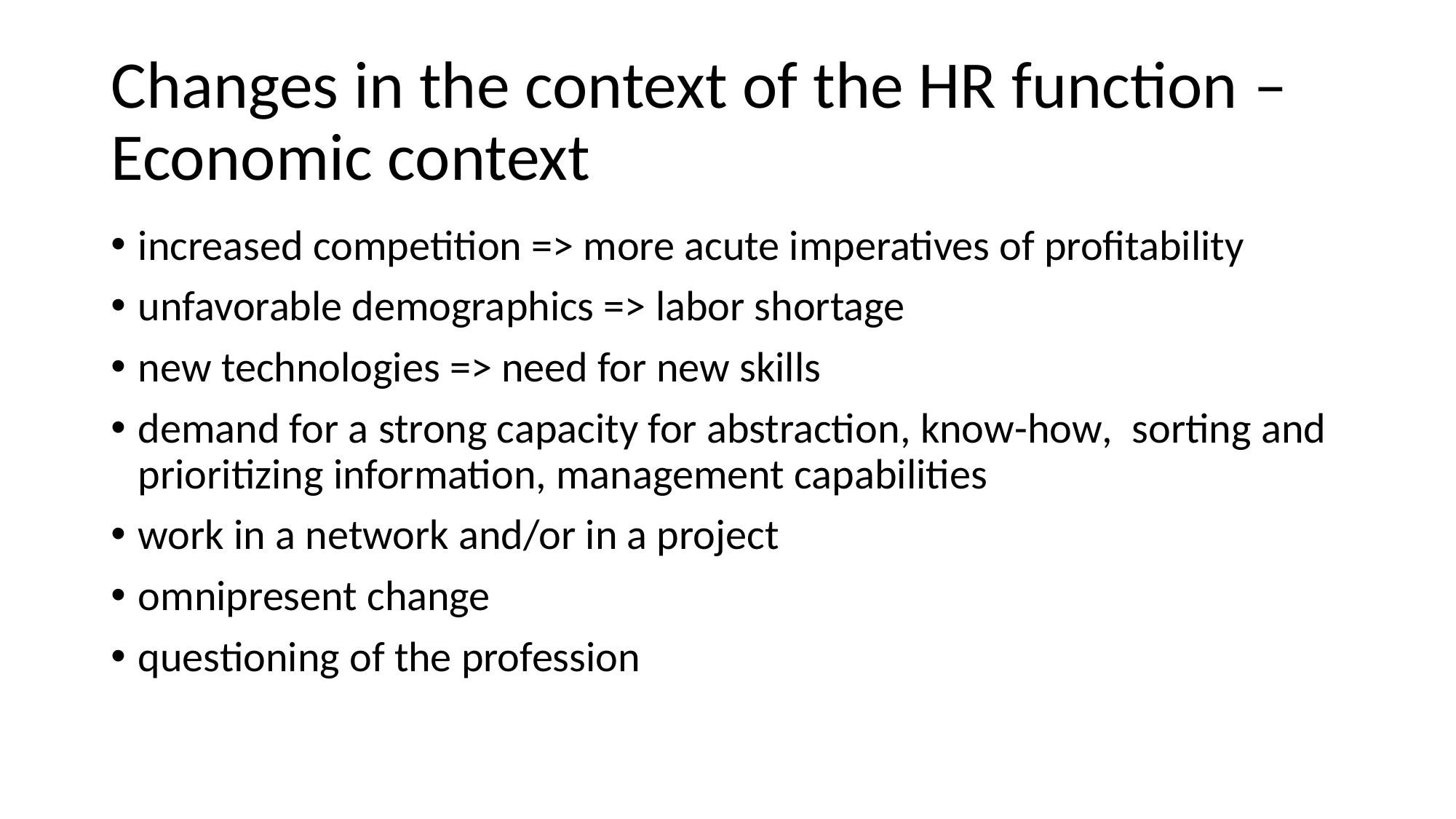

# Changes in the context of the HR function – Economic context
increased competition => more acute imperatives of profitability
unfavorable demographics => labor shortage
new technologies => need for new skills
demand for a strong capacity for abstraction, know-how,  sorting and prioritizing information, management capabilities
work in a network and/or in a project
omnipresent change
questioning of the profession